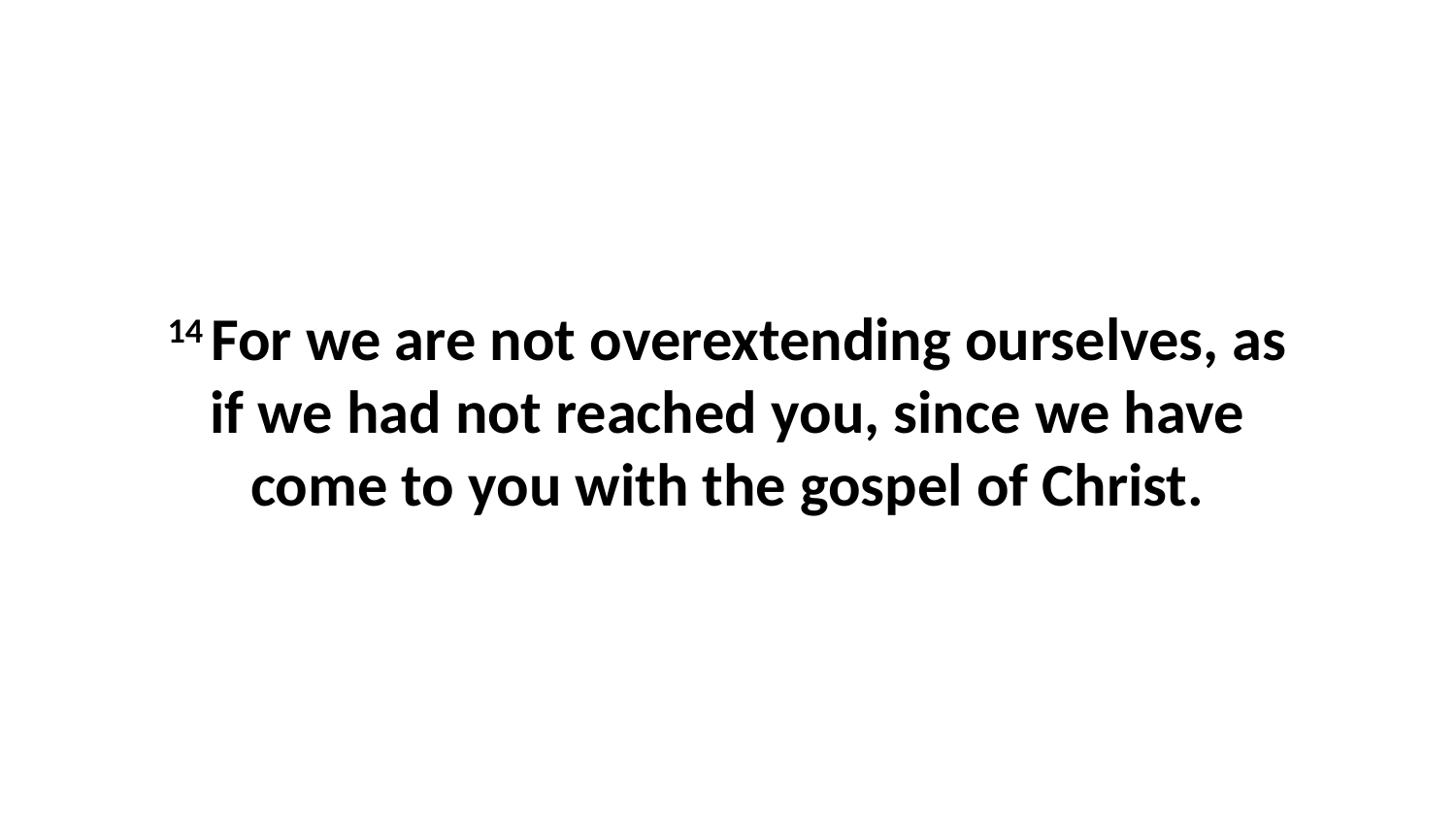

14 For we are not overextending ourselves, as if we had not reached you, since we have come to you with the gospel of Christ.